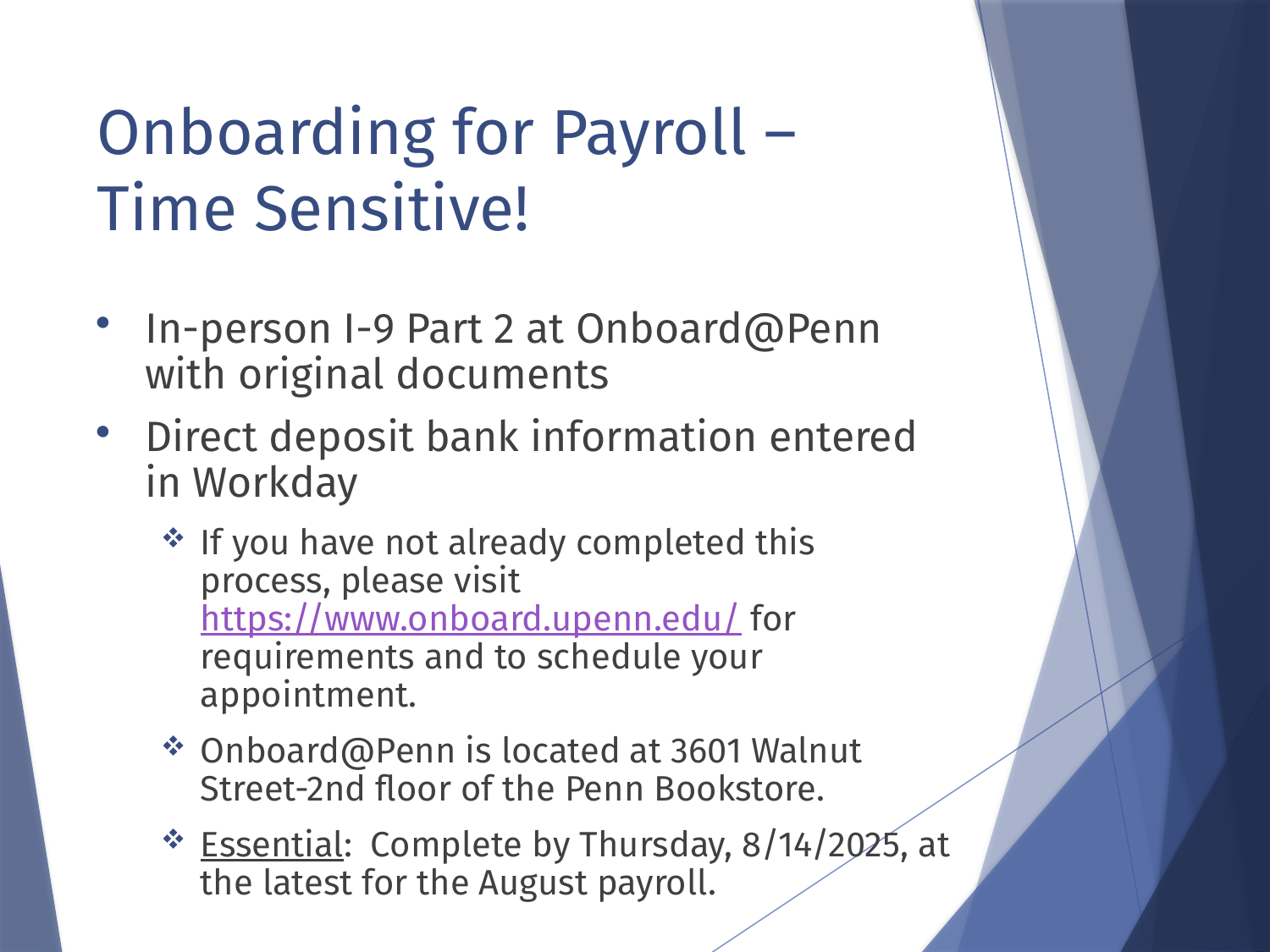

# Onboarding for Payroll – Time Sensitive!
In-person I-9 Part 2 at Onboard@Penn with original documents
Direct deposit bank information entered in Workday
If you have not already completed this process, please visit https://www.onboard.upenn.edu/ for requirements and to schedule your appointment.
Onboard@Penn is located at 3601 Walnut Street-2nd floor of the Penn Bookstore.
Essential:  Complete by Thursday, 8/14/2025, at the latest for the August payroll.